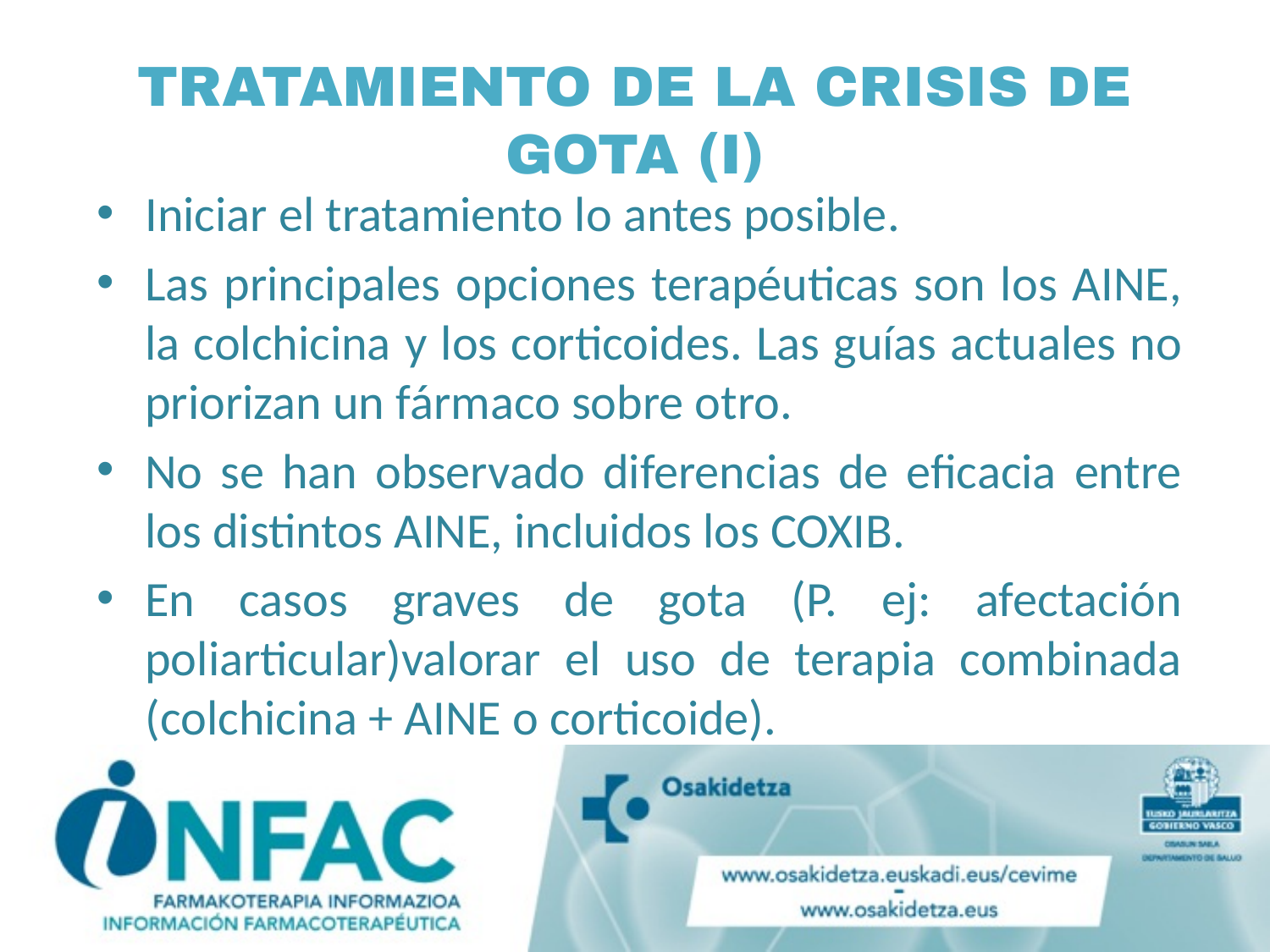

# TRATAMIENTO DE LA CRISIS DE GOTA (I)
Iniciar el tratamiento lo antes posible.
Las principales opciones terapéuticas son los AINE, la colchicina y los corticoides. Las guías actuales no priorizan un fármaco sobre otro.
No se han observado diferencias de eficacia entre los distintos AINE, incluidos los COXIB.
En casos graves de gota (P. ej: afectación poliarticular)valorar el uso de terapia combinada (colchicina + AINE o corticoide).